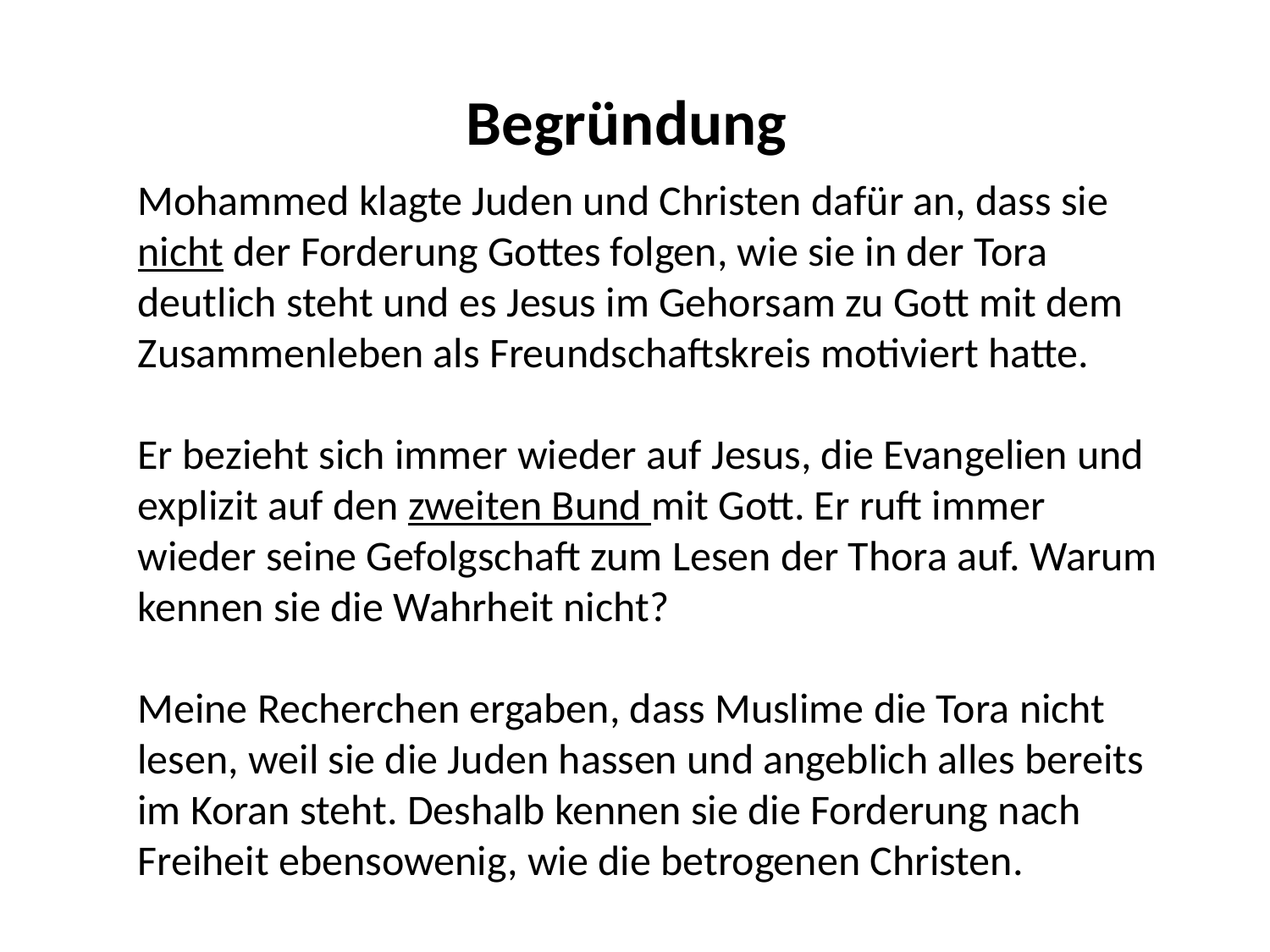

Begründung
Mohammed klagte Juden und Christen dafür an, dass sie nicht der Forderung Gottes folgen, wie sie in der Tora deutlich steht und es Jesus im Gehorsam zu Gott mit dem Zusammenleben als Freundschaftskreis motiviert hatte.

Er bezieht sich immer wieder auf Jesus, die Evangelien und explizit auf den zweiten Bund mit Gott. Er ruft immer wieder seine Gefolgschaft zum Lesen der Thora auf. Warum kennen sie die Wahrheit nicht?

Meine Recherchen ergaben, dass Muslime die Tora nicht lesen, weil sie die Juden hassen und angeblich alles bereits im Koran steht. Deshalb kennen sie die Forderung nach Freiheit ebensowenig, wie die betrogenen Christen.